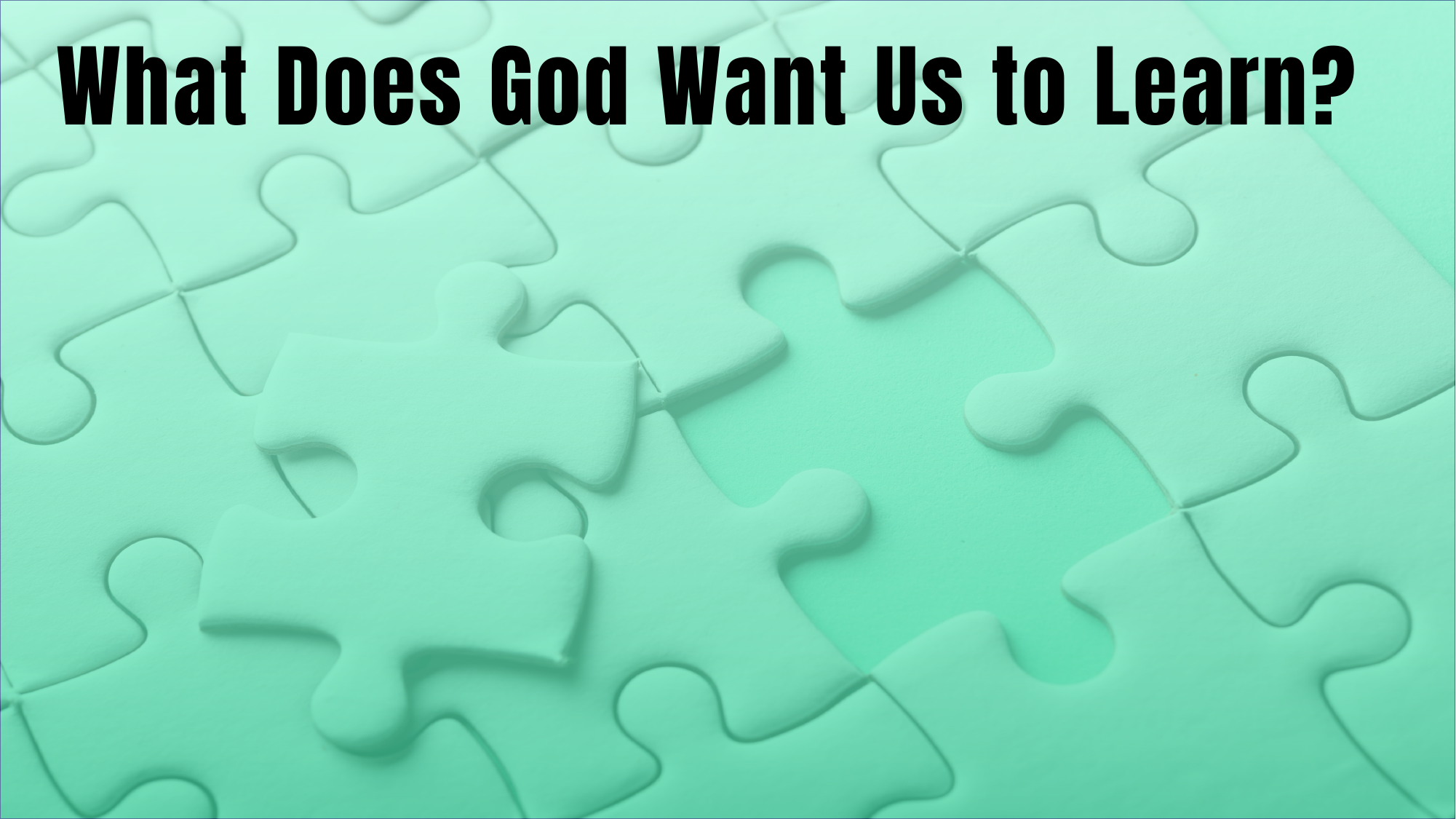

# What Does God Want Us to Learn?